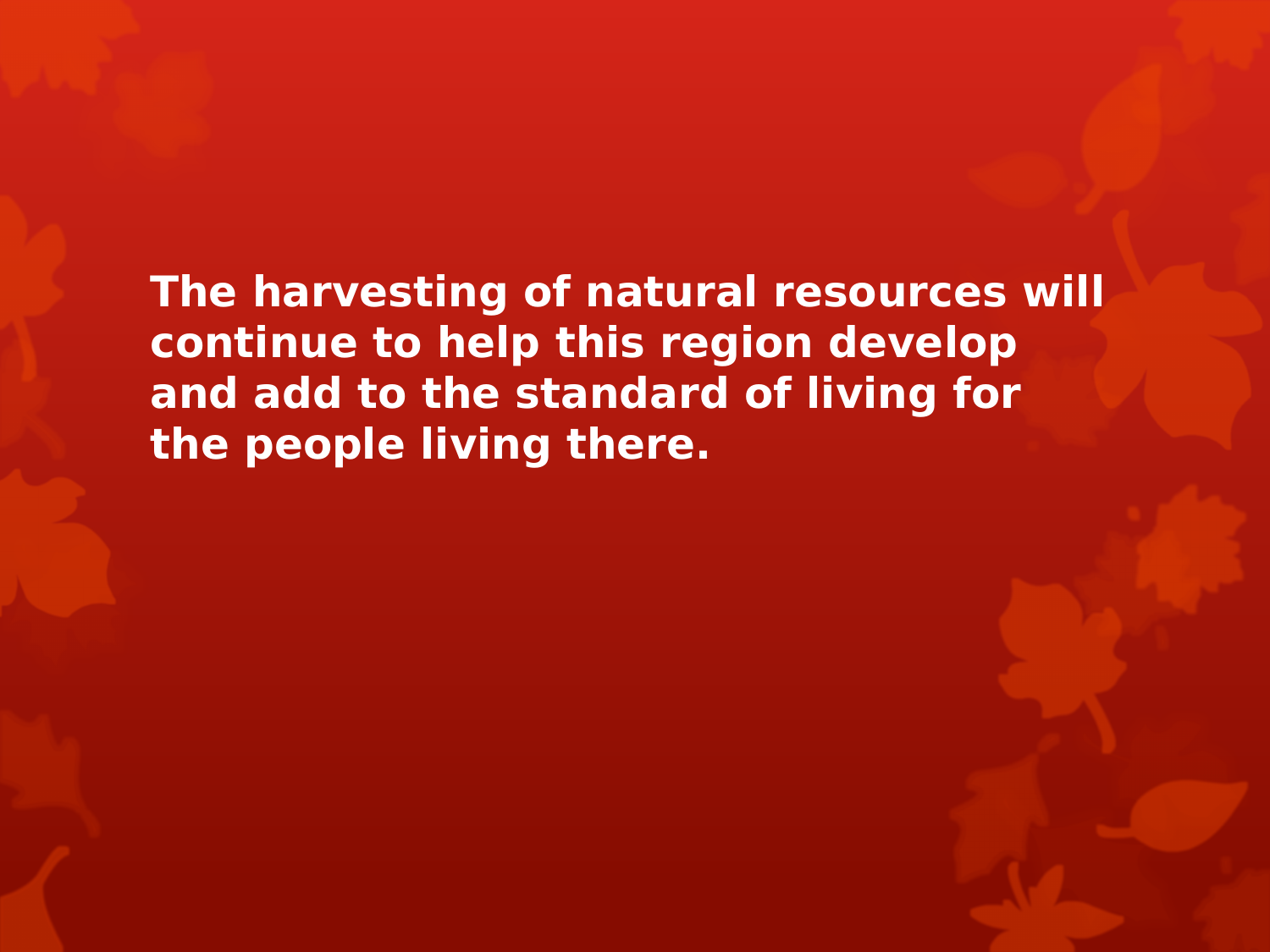

The harvesting of natural resources will continue to help this region develop and add to the standard of living for the people living there.